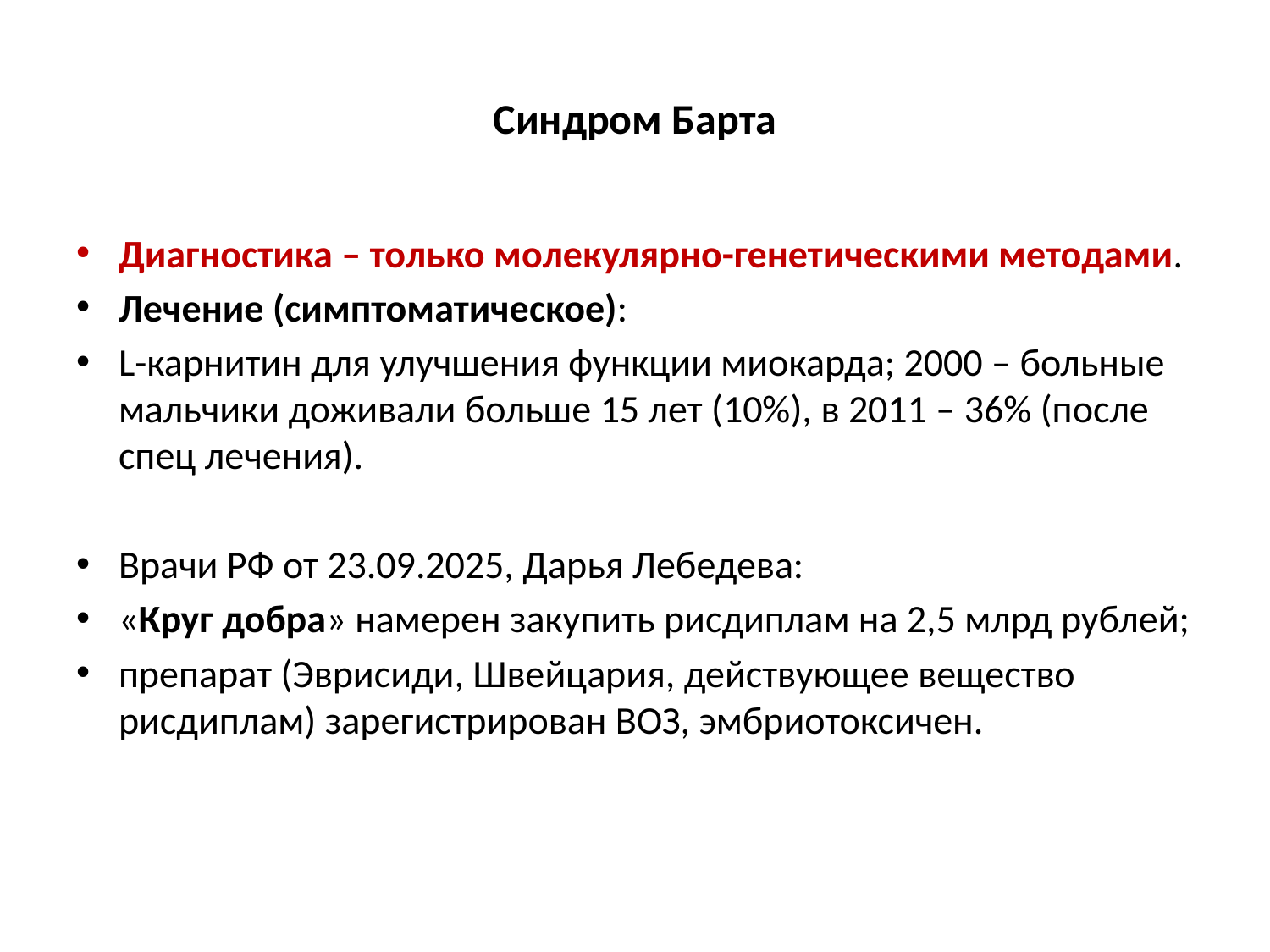

# Синдром Барта
Диагностика – только молекулярно-генетическими методами.
Лечение (симптоматическое):
L-карнитин для улучшения функции миокарда; 2000 – больные мальчики доживали больше 15 лет (10%), в 2011 – 36% (после спец лечения).

Врачи РФ от 23.09.2025, Дарья Лебедева:
«Круг добра» намерен закупить рисдиплам на 2,5 млрд рублей;
препарат (Эврисиди, Швейцария, действующее вещество рисдиплам) зарегистрирован ВОЗ, эмбриотоксичен.